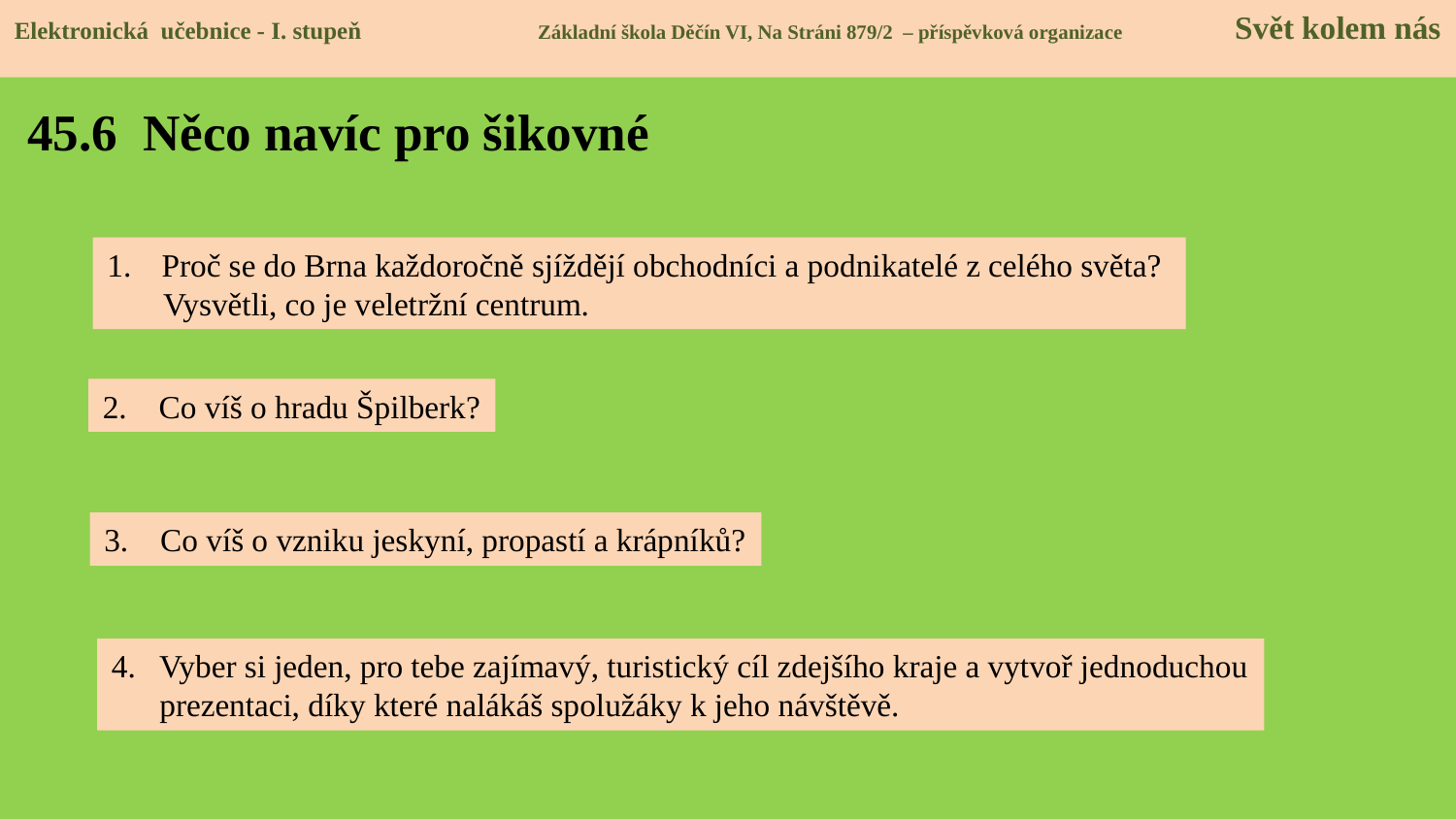

Elektronická  učebnice - I. stupeň                         Základní škola Děčín VI, Na Stráni 879/2  – příspěvková organizace                                	Svět kolem nás
Elektronická  učebnice - I. stupeň                             Základní škola Děčín VI, Na Stráni 879/2  – příspěvková organizace                      Svět kolem nás

# 45.6  Něco navíc pro šikovné
Proč se do Brna každoročně sjíždějí obchodníci a podnikatelé z celého světa?
       Vysvětli, co je veletržní centrum.
2.    Co víš o hradu Špilberk?
3.    Co víš o vzniku jeskyní, propastí a krápníků?
4.   Vyber si jeden, pro tebe zajímavý, turistický cíl zdejšího kraje a vytvoř jednoduchou
      prezentaci, díky které nalákáš spolužáky k jeho návštěvě.